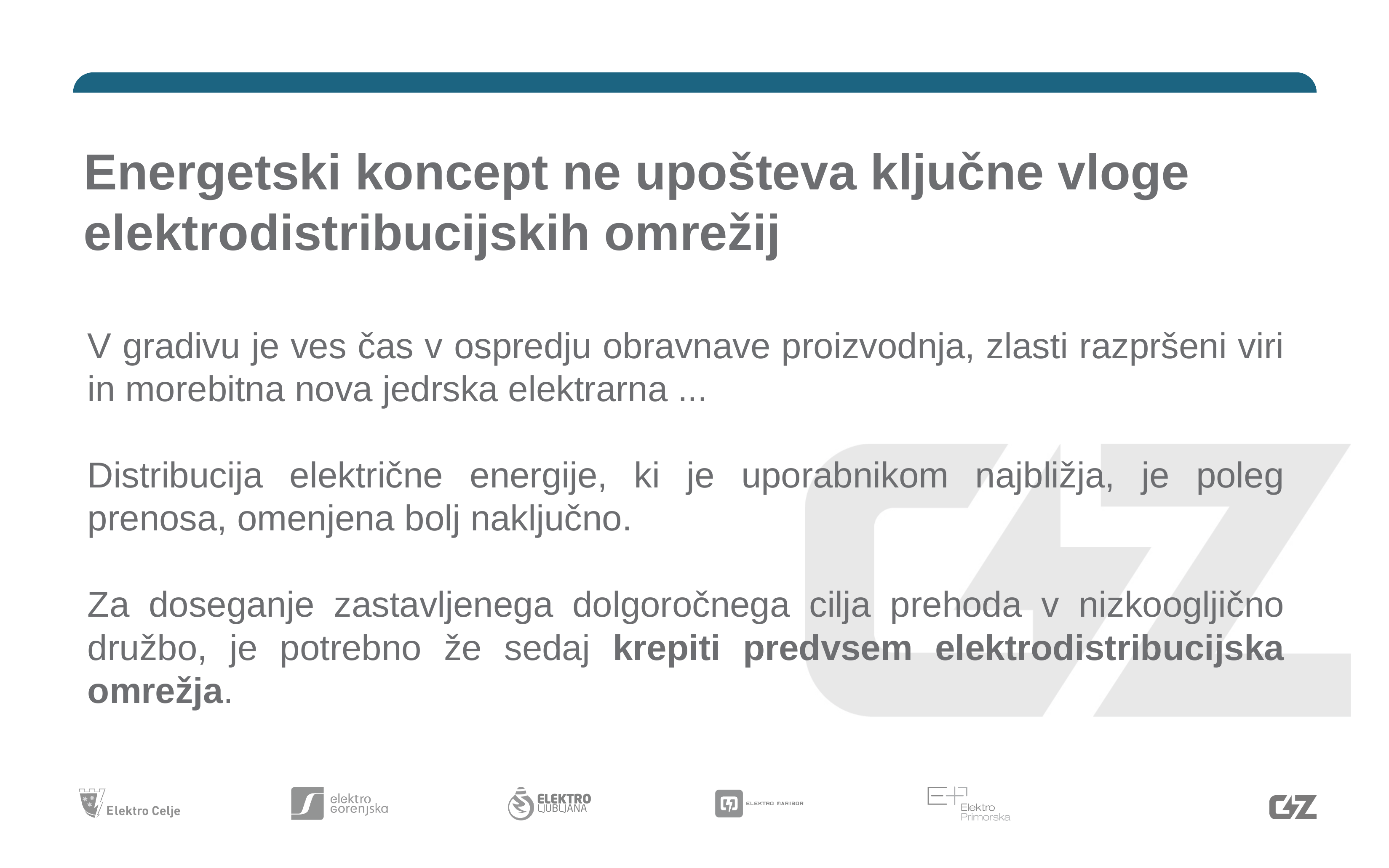

# Energetski koncept ne upošteva ključne vloge elektrodistribucijskih omrežij

V gradivu je ves čas v ospredju obravnave proizvodnja, zlasti razpršeni viri in morebitna nova jedrska elektrarna ...

Distribucija električne energije, ki je uporabnikom najbližja, je poleg prenosa, omenjena bolj naključno.

Za doseganje zastavljenega dolgoročnega cilja prehoda v nizkoogljično družbo, je potrebno že sedaj krepiti predvsem elektrodistribucijska omrežja.